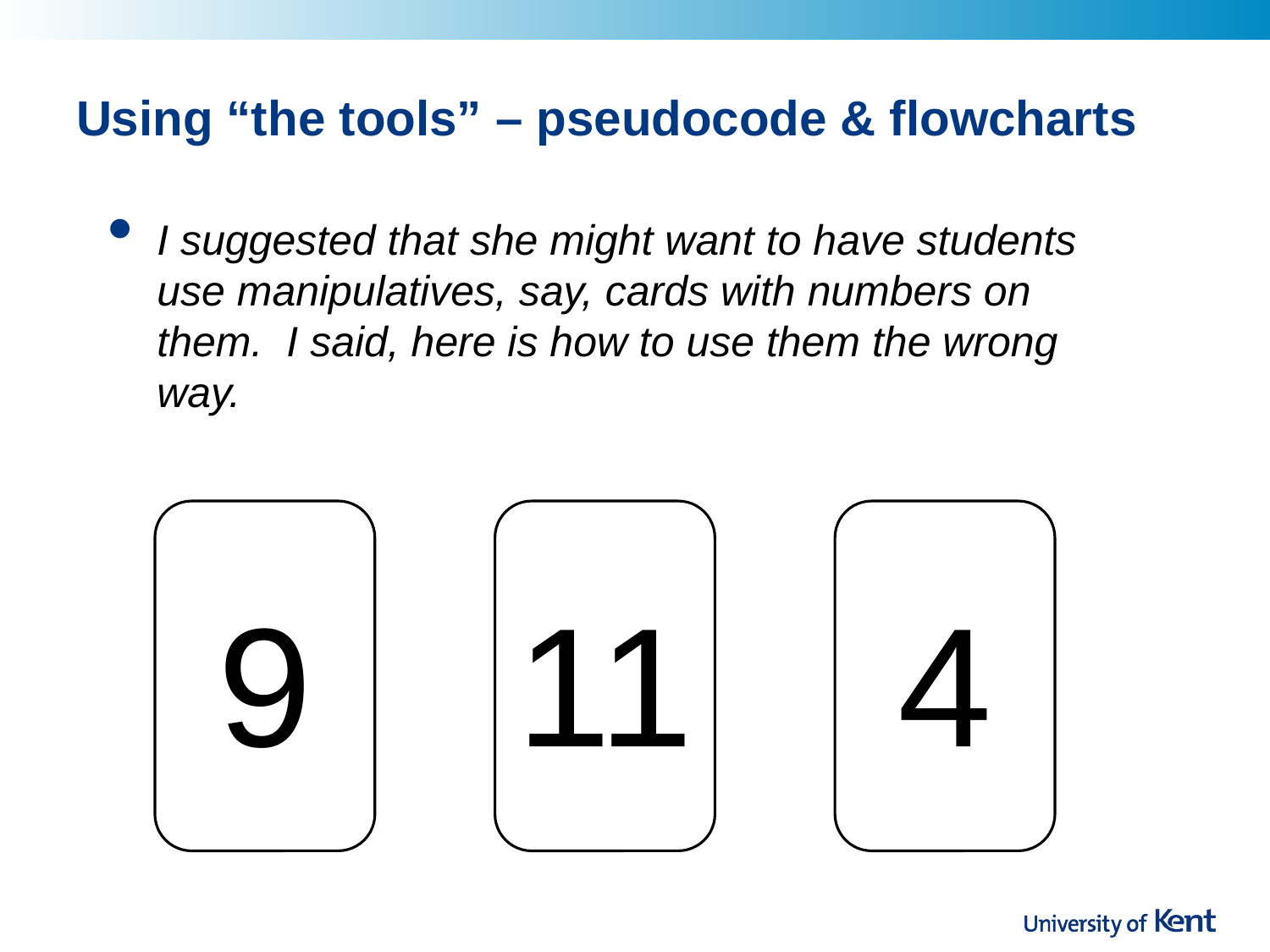

# Using “the tools” – pseudocode & flowcharts
I suggested that she might want to have students use manipulatives, say, cards with numbers on them.  I said, here is how to use them the wrong way.

9

11

4